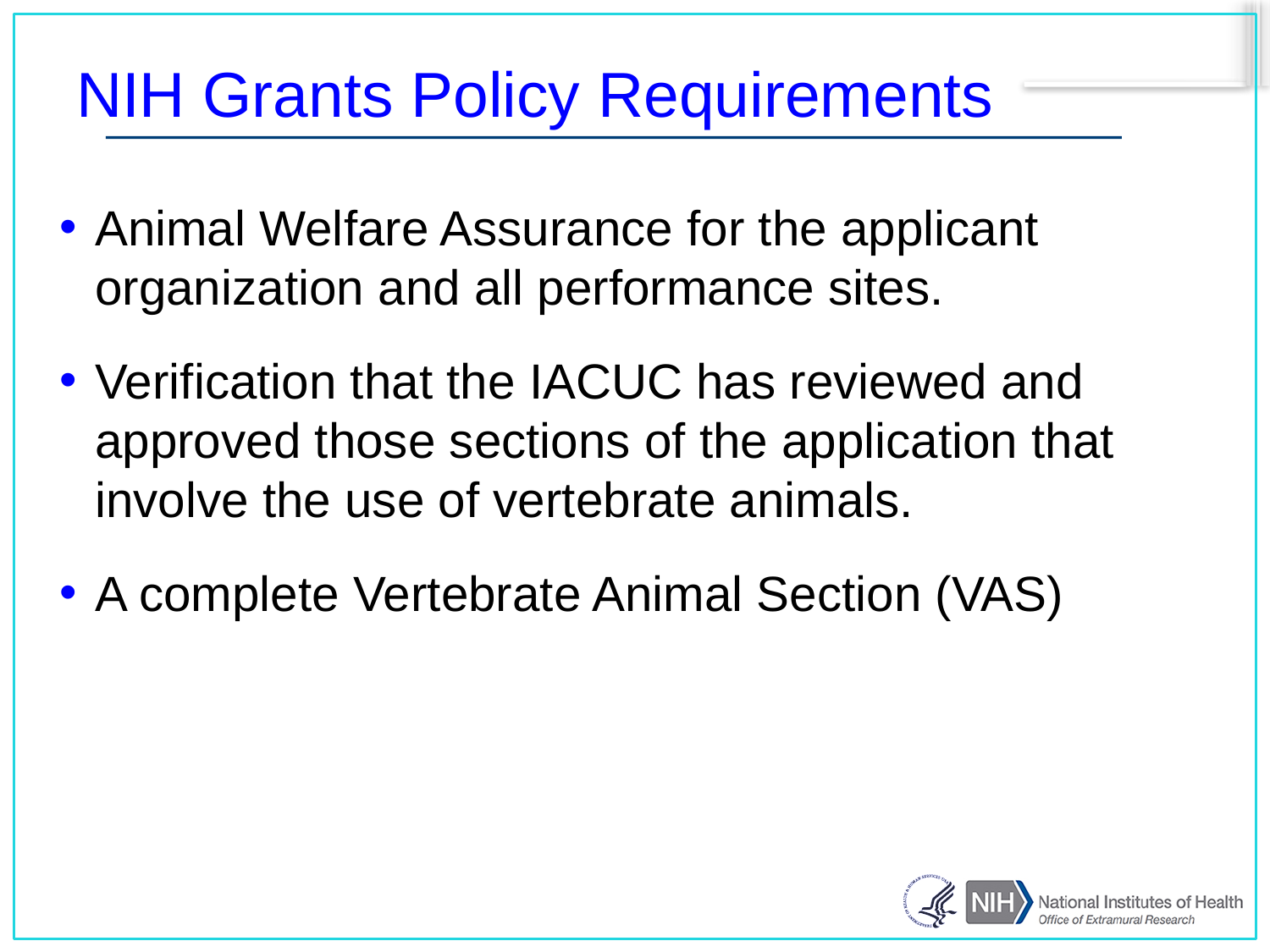

NIH Grants Policy Requirements

Animal Welfare Assurance for the applicant organization and all performance sites.
Verification that the IACUC has reviewed and approved those sections of the application that involve the use of vertebrate animals.
A complete Vertebrate Animal Section (VAS)